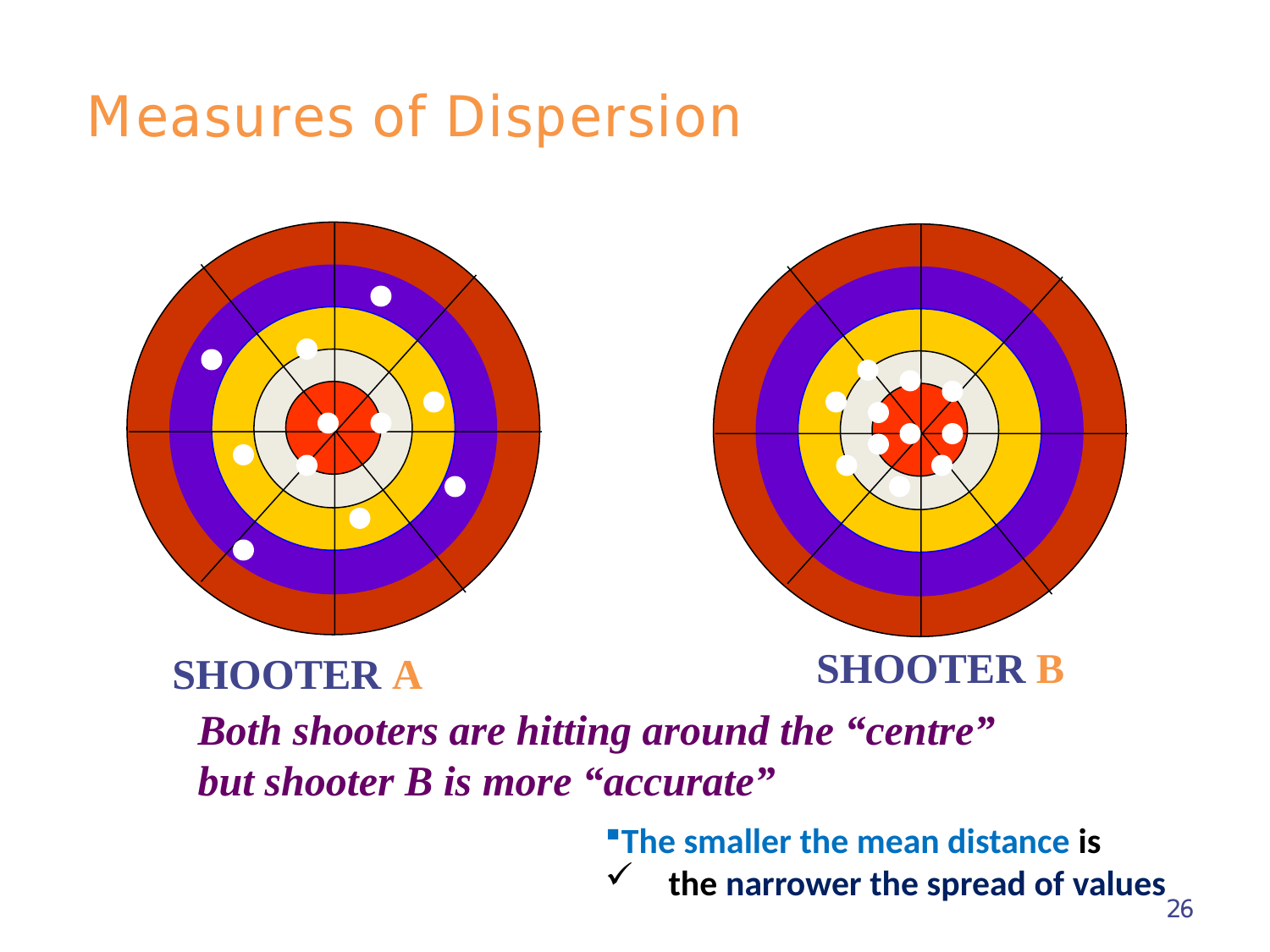

Measures of Dispersion

SHOOTER B
SHOOTER A
Both shooters are hitting around the “centre”
but shooter B is more “accurate”
The smaller the mean distance is
the narrower the spread of values
26